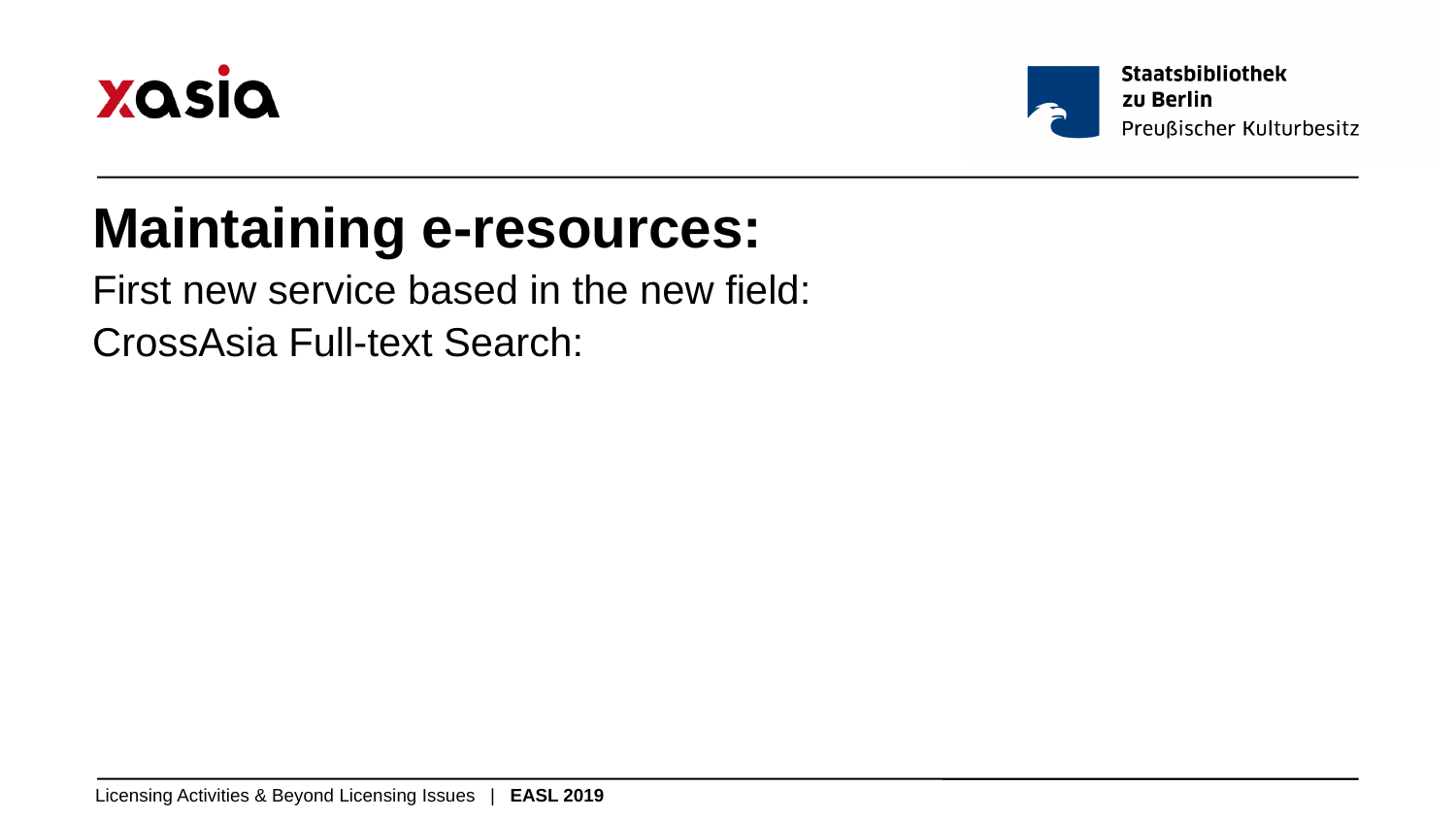

Maintaining e-resources:
First new service based in the new field:
CrossAsia Full-text Search: